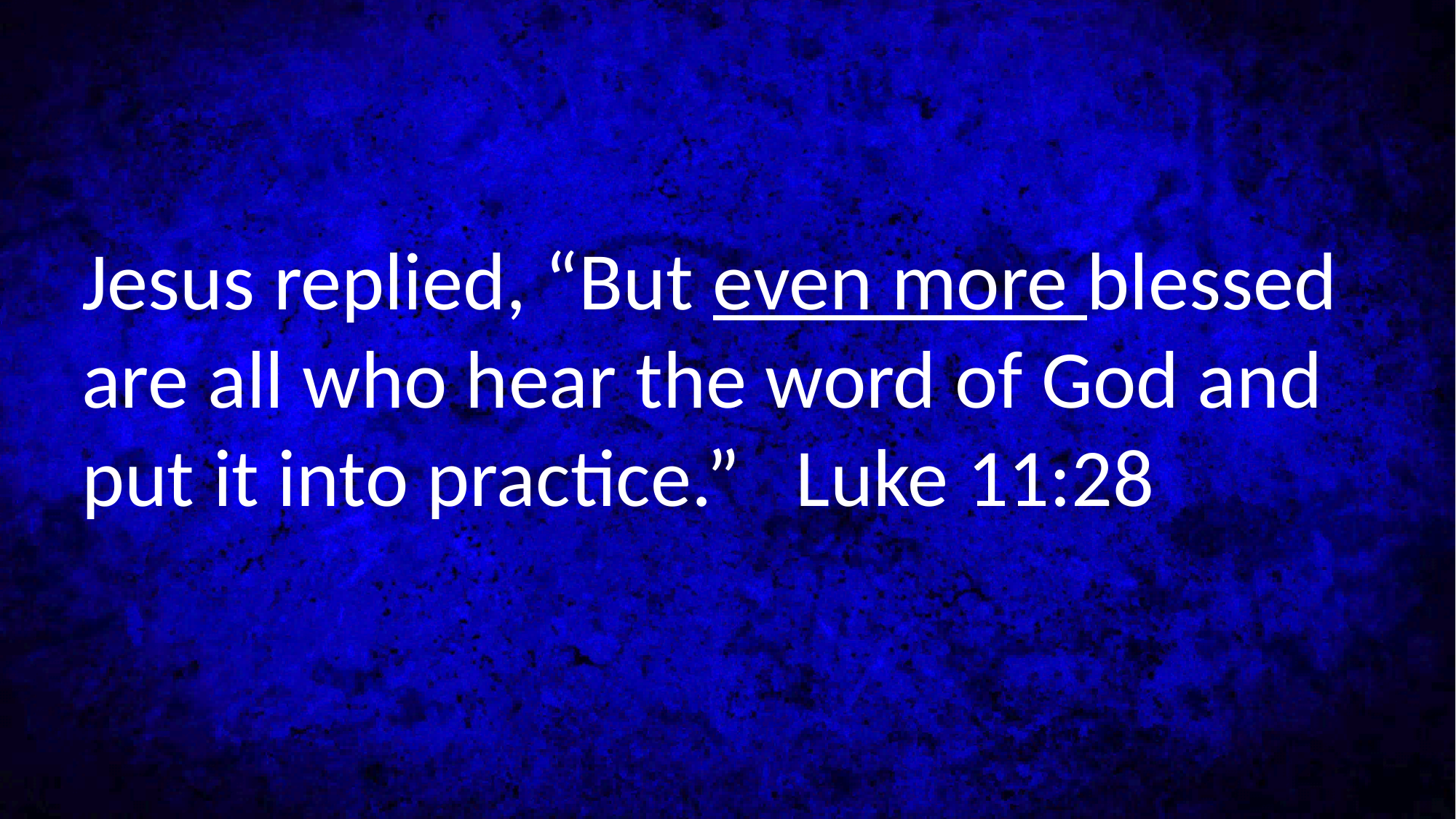

# Jesus replied, “But even more blessed are all who hear the word of God and put it into practice.”   Luke 11:28